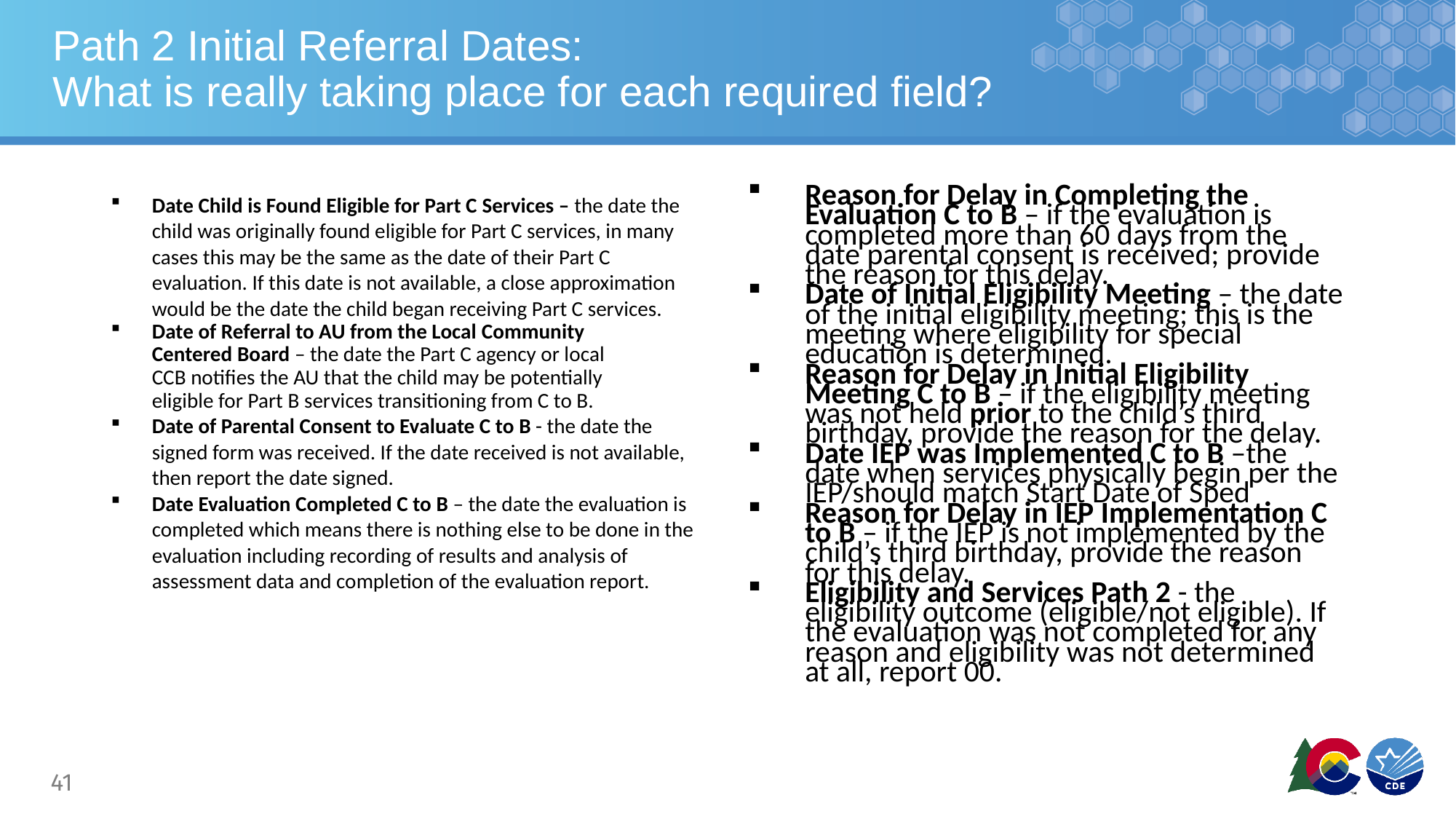

# Path 2 Initial Referral Dates: What is really taking place for each required field?
Date Child is Found Eligible for Part C Services – the date the child was originally found eligible for Part C services, in many cases this may be the same as the date of their Part C evaluation. If this date is not available, a close approximation would be the date the child began receiving Part C services.
Date of Referral to AU from the Local Community Centered Board – the date the Part C agency or local CCB notifies the AU that the child may be potentially eligible for Part B services transitioning from C to B.
Date of Parental Consent to Evaluate C to B - the date the signed form was received. If the date received is not available, then report the date signed.
Date Evaluation Completed C to B – the date the evaluation is completed which means there is nothing else to be done in the evaluation including recording of results and analysis of assessment data and completion of the evaluation report.

Reason for Delay in Completing the Evaluation C to B – if the evaluation is completed more than 60 days from the date parental consent is received; provide the reason for this delay.
Date of Initial Eligibility Meeting – the date of the initial eligibility meeting; this is the meeting where eligibility for special education is determined.
Reason for Delay in Initial Eligibility Meeting C to B – if the eligibility meeting was not held prior to the child’s third birthday, provide the reason for the delay.
Date IEP was Implemented C to B –the date when services physically begin per the IEP/should match Start Date of Sped
Reason for Delay in IEP Implementation C to B – if the IEP is not implemented by the child’s third birthday, provide the reason for this delay.
Eligibility and Services Path 2 - the eligibility outcome (eligible/not eligible). If the evaluation was not completed for any reason and eligibility was not determined at all, report 00.

41